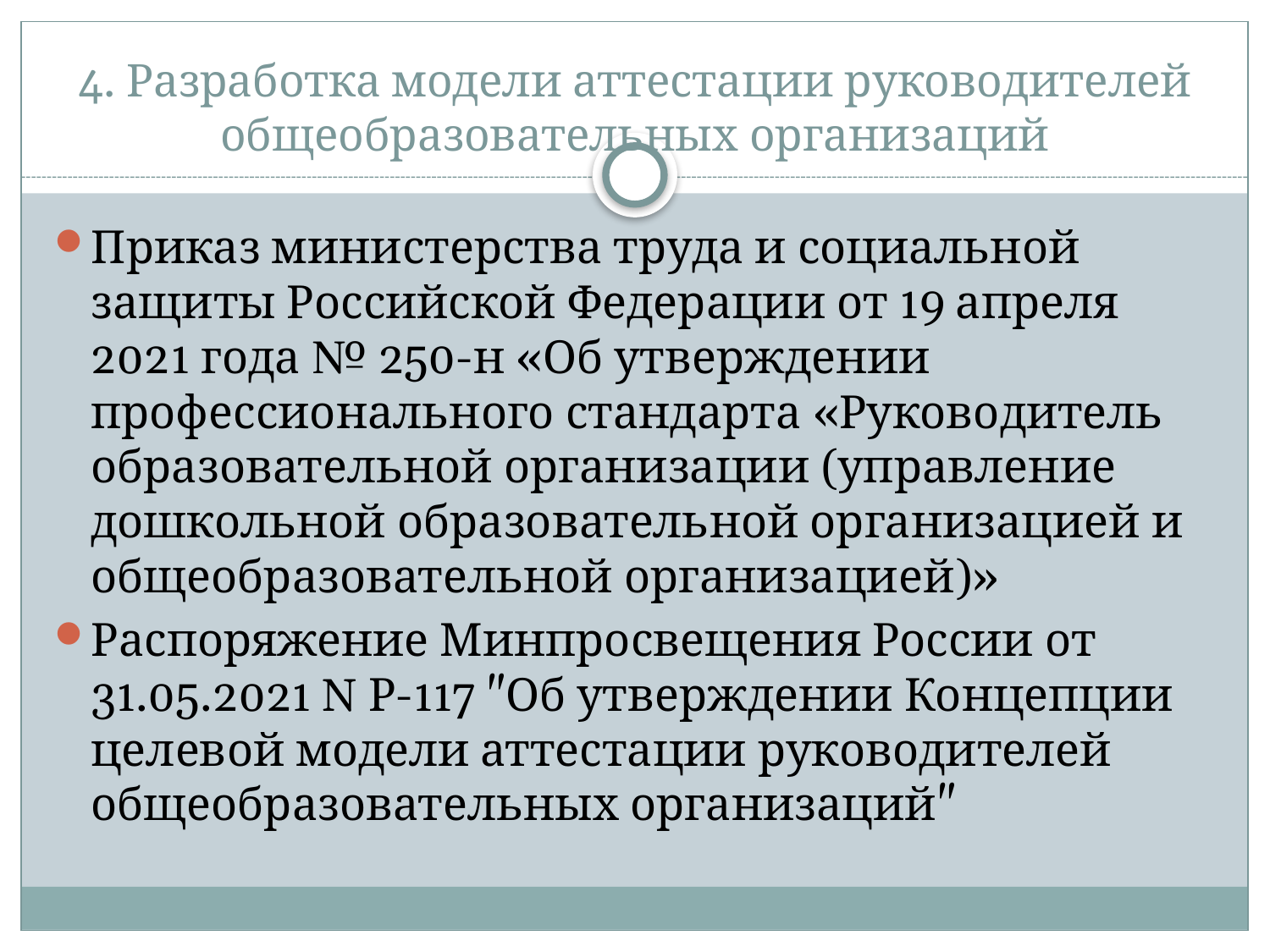

# 4. Разработка модели аттестации руководителей общеобразовательных организаций
Приказ министерства труда и социальной защиты Российской Федерации от 19 апреля 2021 года № 250-н «Об утверждении профессионального стандарта «Руководитель образовательной организации (управление дошкольной образовательной организацией и общеобразовательной организацией)»
Распоряжение Минпросвещения России от 31.05.2021 N Р-117 "Об утверждении Концепции целевой модели аттестации руководителей общеобразовательных организаций"